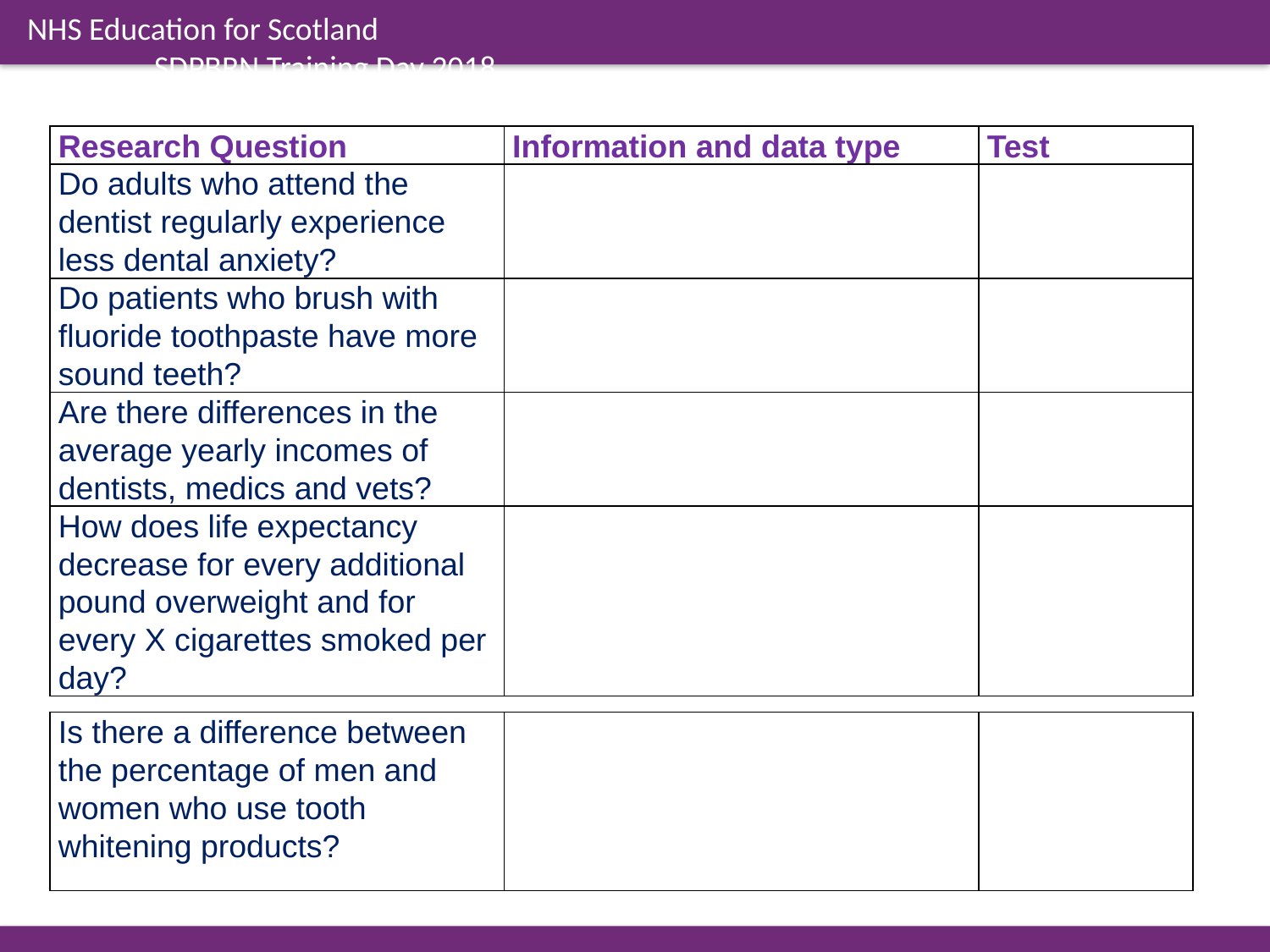

| Research Question | Information and data type | Test |
| --- | --- | --- |
| Do adults who attend the dentist regularly experience less dental anxiety? |  |  |
| Do patients who brush with fluoride toothpaste have more sound teeth? |  |  |
| Are there differences in the average yearly incomes of dentists, medics and vets? |  |  |
| How does life expectancy decrease for every additional pound overweight and for every X cigarettes smoked per day? |  |  |
| Is there a difference between the percentage of men and women who use tooth whitening products? |  |  |
| --- | --- | --- |